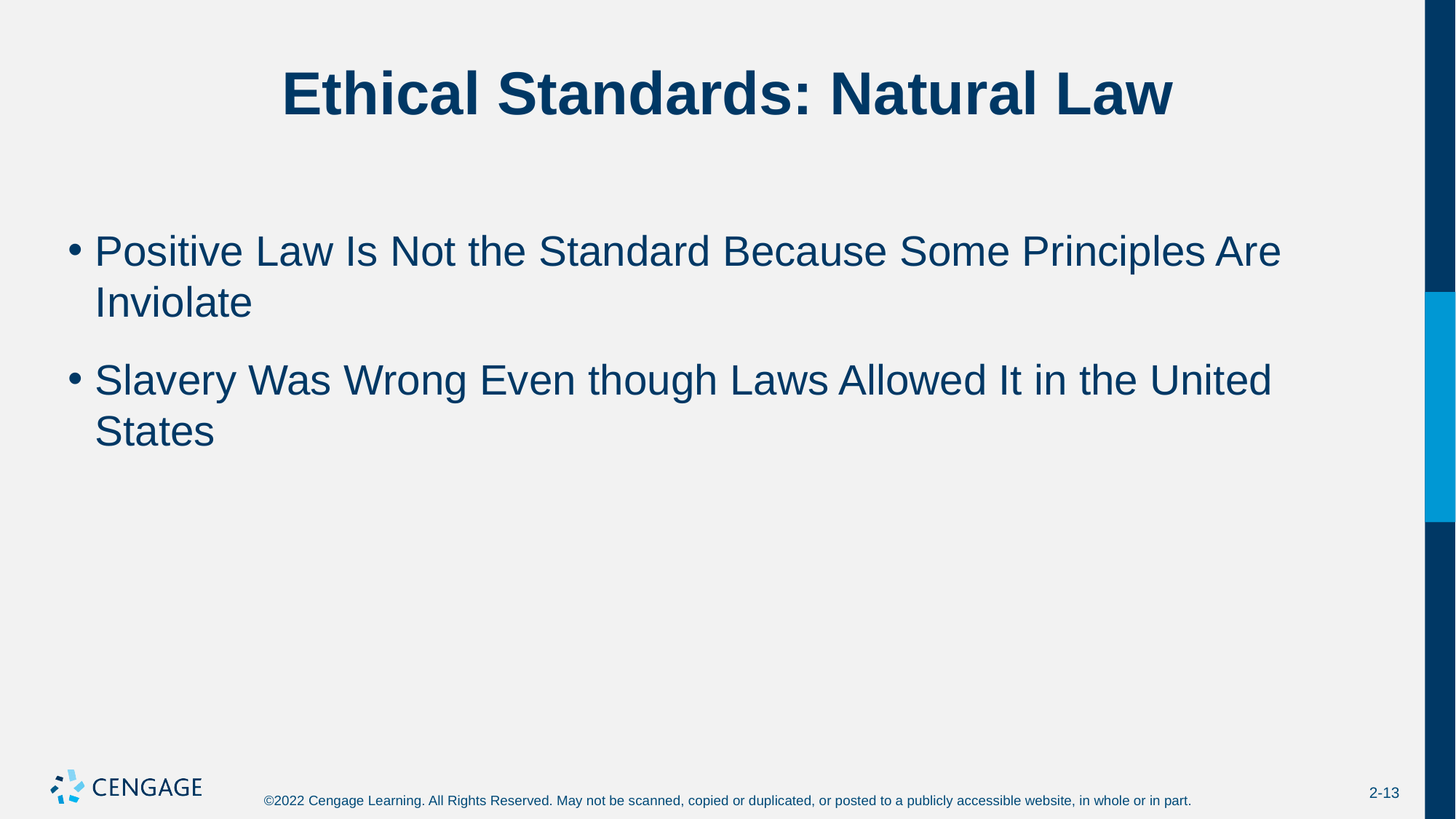

# Ethical Standards: Natural Law
Positive Law Is Not the Standard Because Some Principles Are Inviolate
Slavery Was Wrong Even though Laws Allowed It in the United States